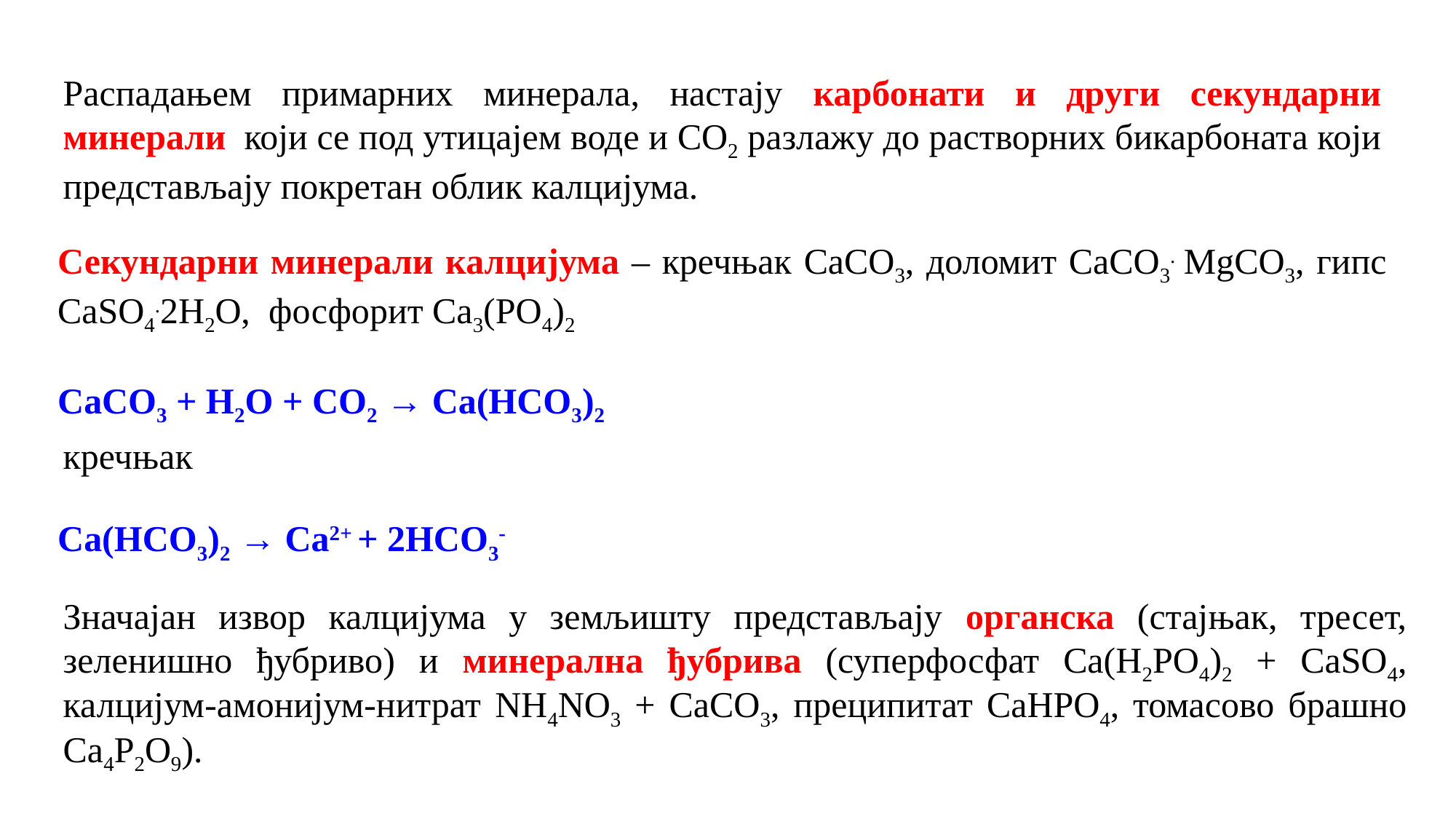

Распадањем примарних минерала, настају карбонати и други секундарни минерали  који се под утицајем воде и CO2 разлажу до растворних бикарбоната који представљају покретан облик калцијума.
Секундарни минерали калцијума ‒ кречњак CaCO3, доломит CaCO3. MgCO3, гипс CaSO4.2H2O,  фосфорит Ca3(PO4)2

CaCO3 + H2O + CO2 → Ca(HCO3)2
кречњак
Ca(HCO3)2 → Ca2+ + 2HCO3-
Значајан извор калцијума у земљишту представљају органска (стајњак, тресет, зеленишно ђубриво) и минерална ђубрива (суперфосфат Ca(H2PO4)2 + CaSO4, калцијум-амонијум-нитрат NH4NO3 + CaCO3, преципитат CaHPO4, томасово брашно Ca4P2O9).